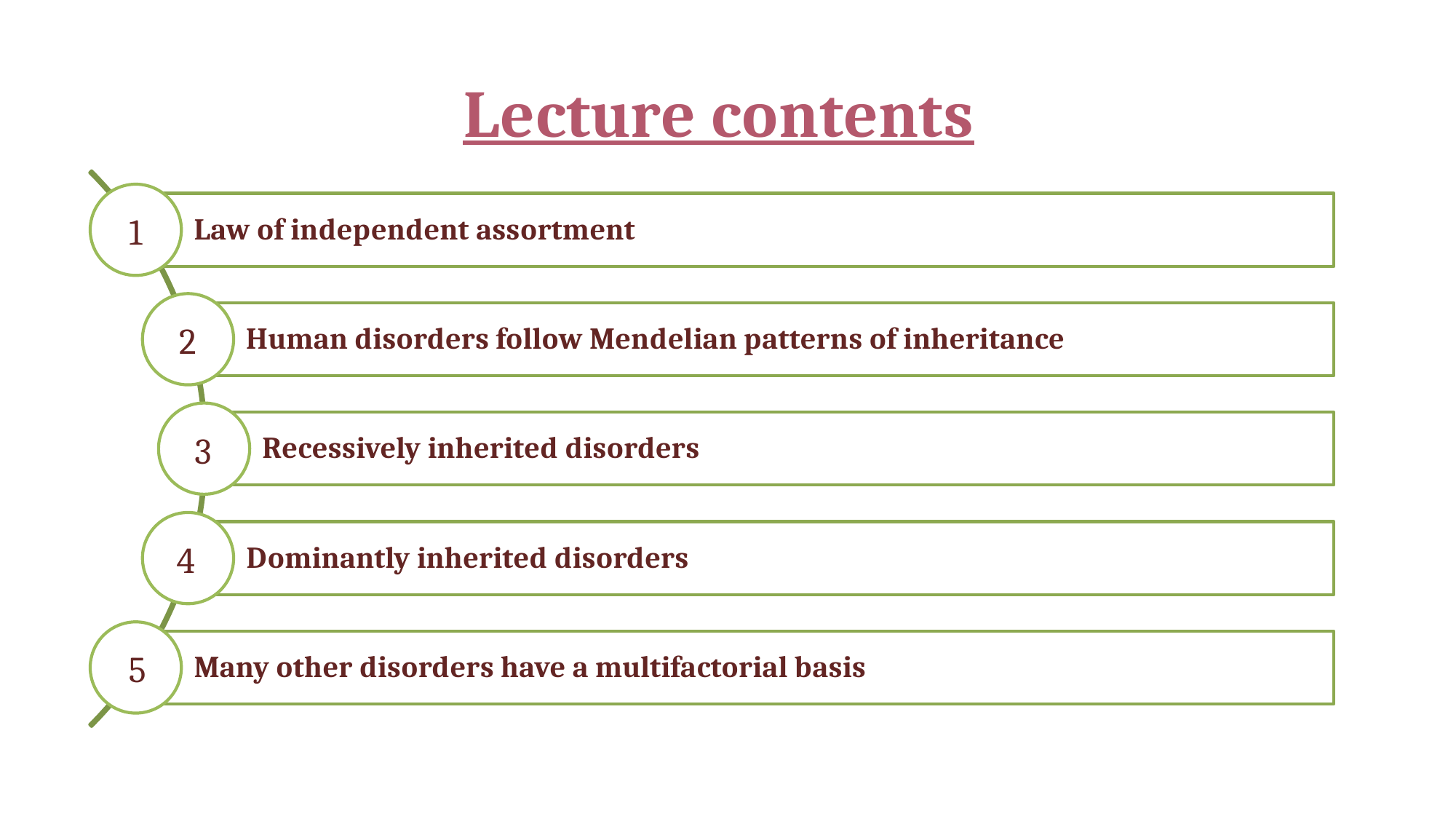

# Lecture contents
Law of independent assortment
Human disorders follow Mendelian patterns of inheritance
Recessively inherited disorders
Dominantly inherited disorders
Many other disorders have a multifactorial basis
1
2
3
4
5